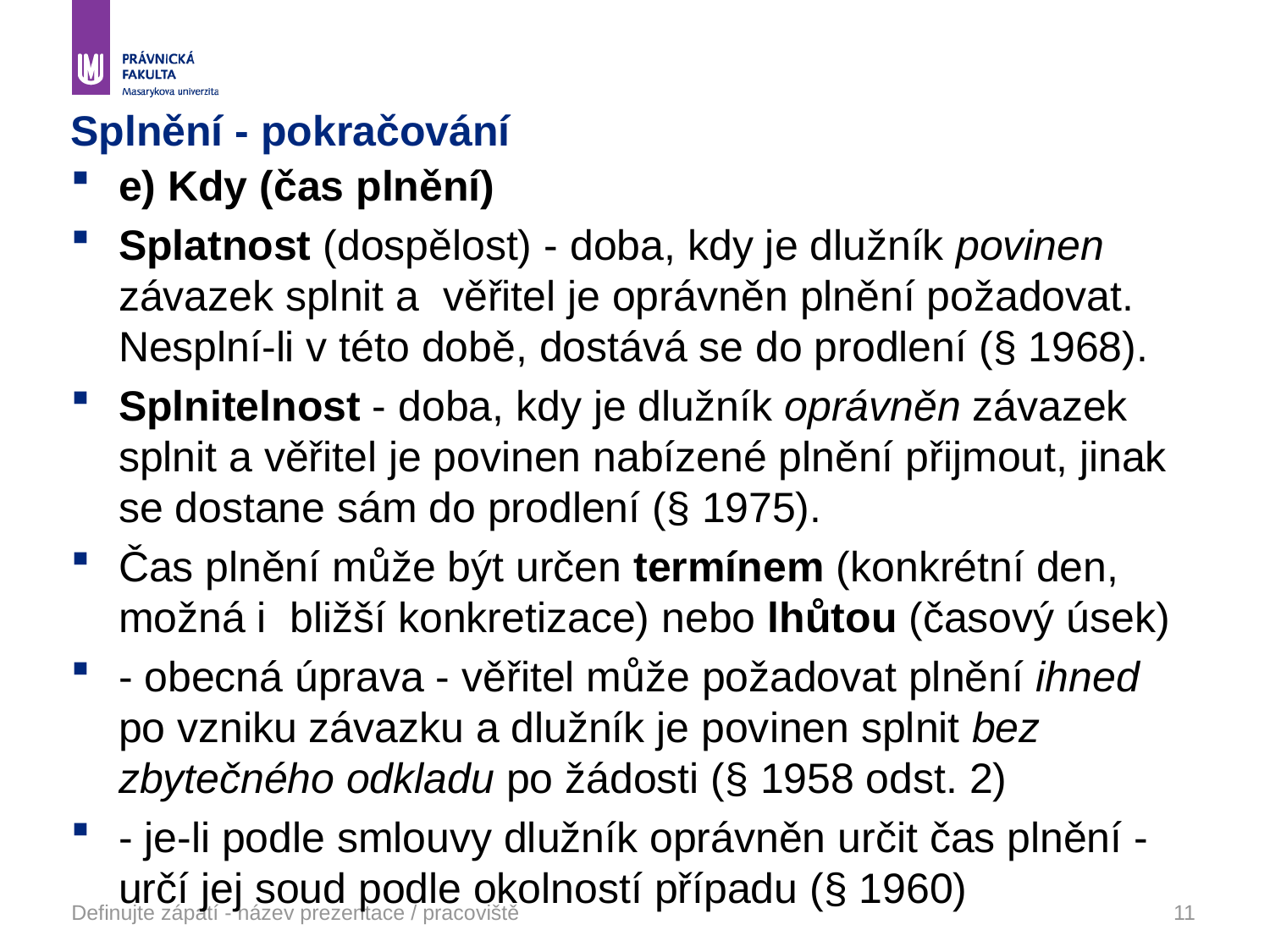

# Splnění - pokračování
e) Kdy (čas plnění)
Splatnost (dospělost) - doba, kdy je dlužník povinen závazek splnit a  věřitel je oprávněn plnění požadovat. Nesplní-li v této době, dostává se do prodlení (§ 1968).
Splnitelnost - doba, kdy je dlužník oprávněn závazek splnit a věřitel je povinen nabízené plnění přijmout, jinak se dostane sám do prodlení (§ 1975).
Čas plnění může být určen termínem (konkrétní den, možná i  bližší konkretizace) nebo lhůtou (časový úsek)
- obecná úprava - věřitel může požadovat plnění ihned po vzniku závazku a dlužník je povinen splnit bez zbytečného odkladu po žádosti (§ 1958 odst. 2)
- je-li podle smlouvy dlužník oprávněn určit čas plnění - určí jej soud podle okolností případu (§ 1960)

Definujte zápatí - název prezentace / pracoviště
11